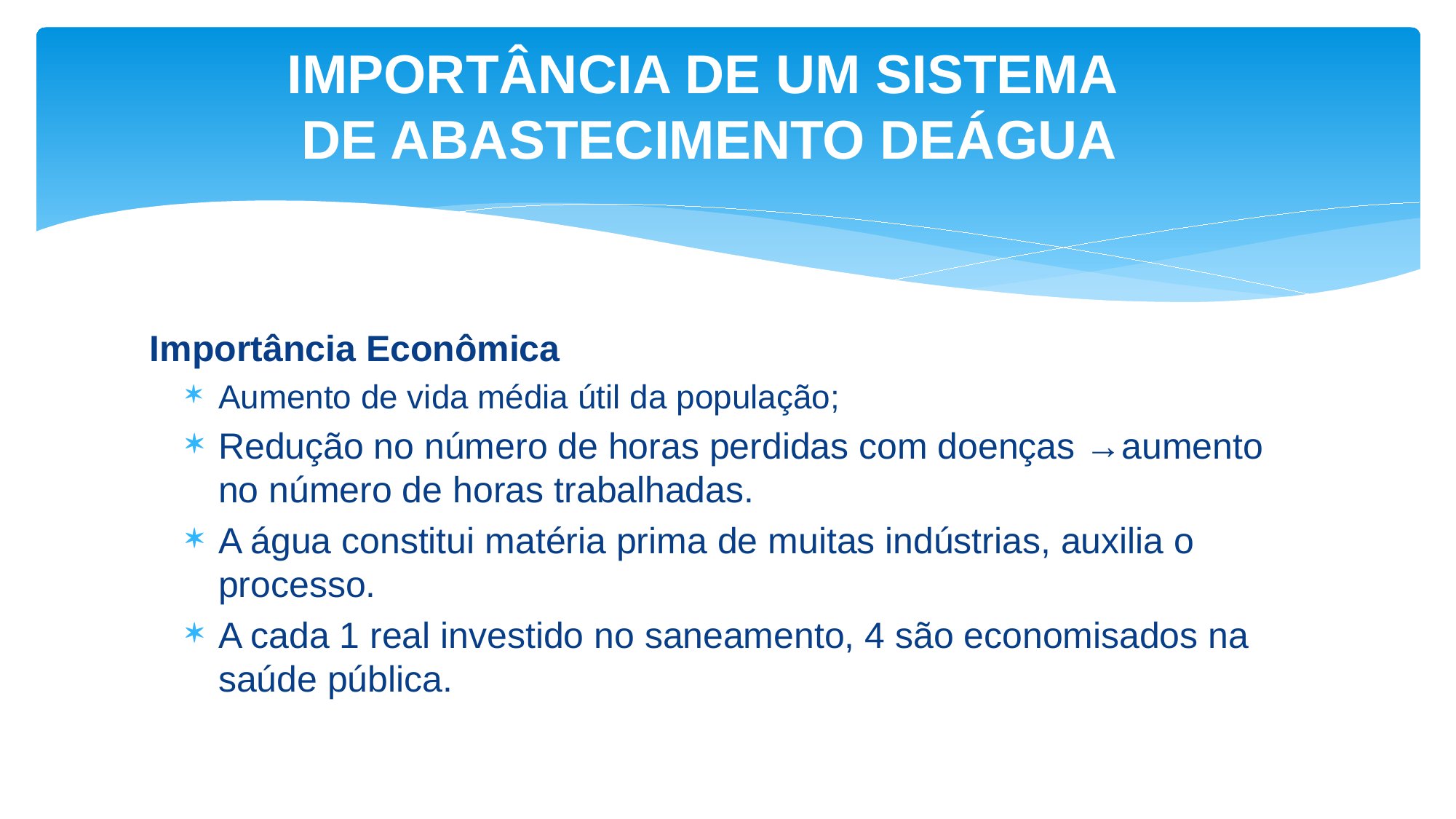

# IMPORTÂNCIA DE UM SISTEMA DE ABASTECIMENTO DEÁGUA
Importância Econômica
Aumento de vida média útil da população;
Redução no número de horas perdidas com doenças →aumento no número de horas trabalhadas.
A água constitui matéria prima de muitas indústrias, auxilia o processo.
A cada 1 real investido no saneamento, 4 são economisados na saúde pública.